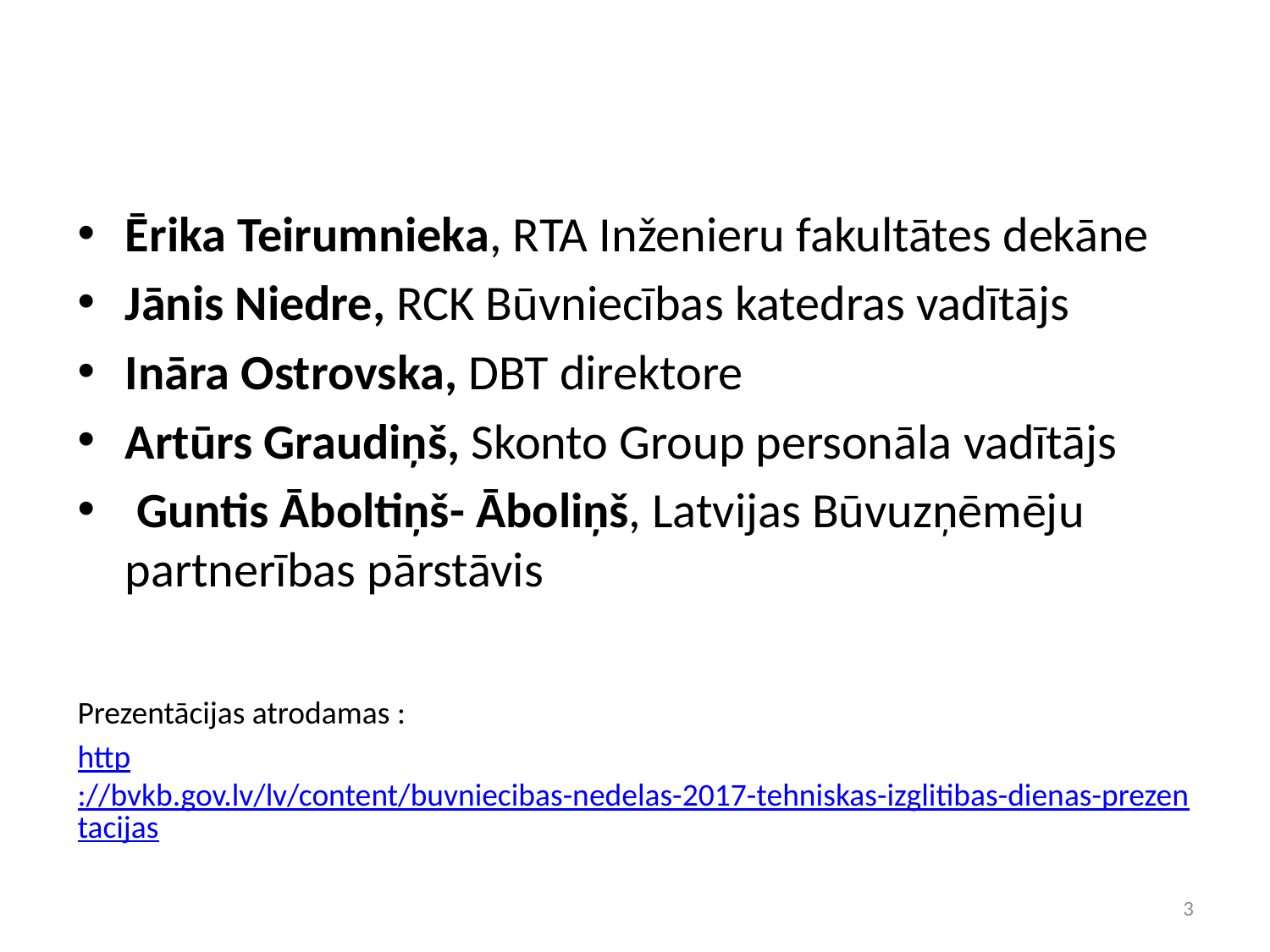

Ērika Teirumnieka, RTA Inženieru fakultātes dekāne
Jānis Niedre, RCK Būvniecības katedras vadītājs
Ināra Ostrovska, DBT direktore
Artūrs Graudiņš, Skonto Group personāla vadītājs
 Guntis Āboltiņš- Āboliņš, Latvijas Būvuzņēmēju partnerības pārstāvis

Prezentācijas atrodamas :
http://bvkb.gov.lv/lv/content/buvniecibas-nedelas-2017-tehniskas-izglitibas-dienas-prezentacijas

3